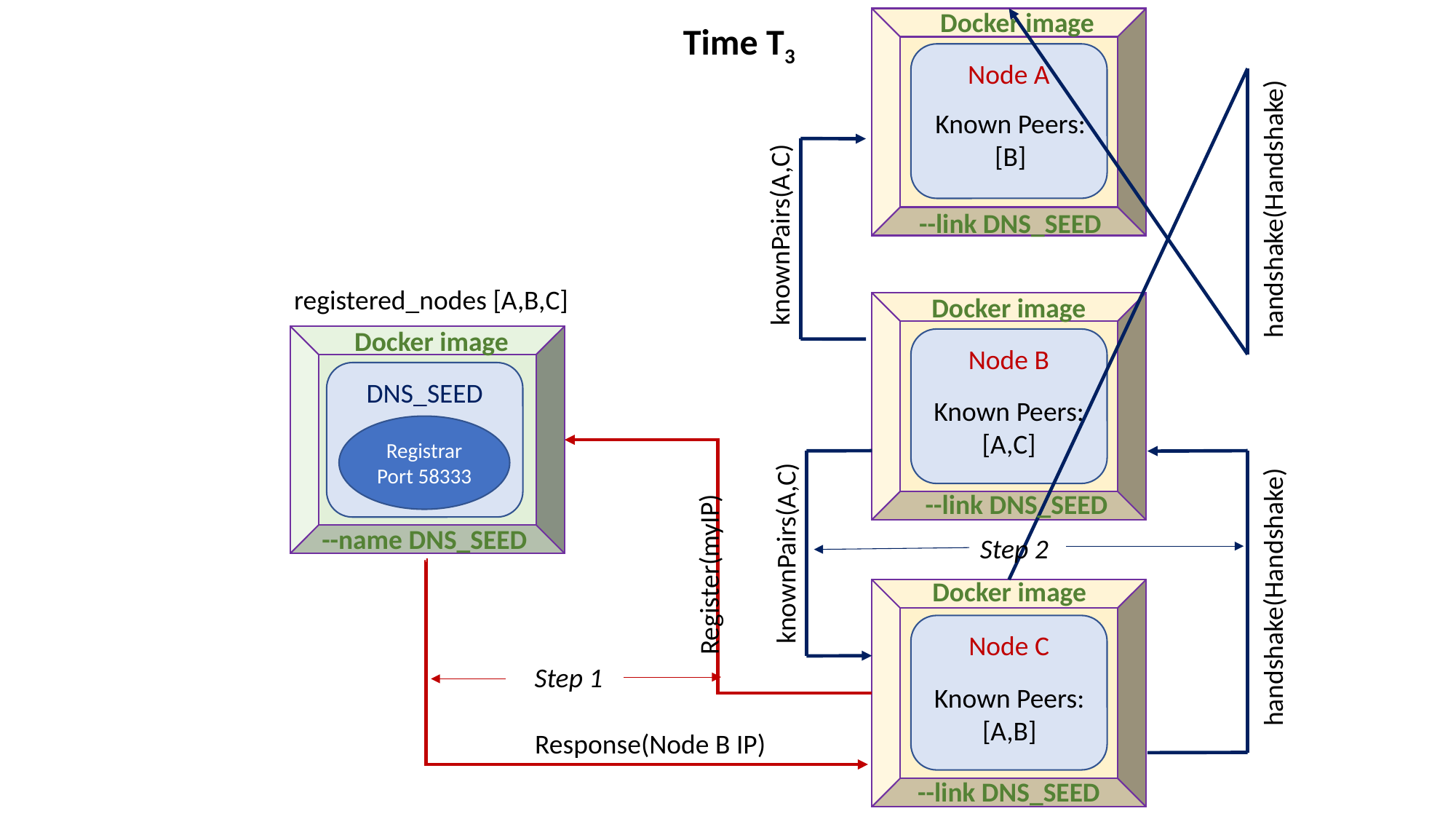

Docker image

Node A
Time T3
Known Peers:
[B]
handshake(Handshake)
--link DNS_SEED
knownPairs(A,C)
registered_nodes [A,B,C]
Docker image

Node B
Docker image

DNS_SEED
Registrar
Port 58333
--name DNS_SEED
Known Peers:
[A,C]
--link DNS_SEED
Step 2
knownPairs(A,C)
Register(myIP)
Docker image

Node C
handshake(Handshake)
Step 1
Known Peers:
[A,B]
Response(Node B IP)
--link DNS_SEED